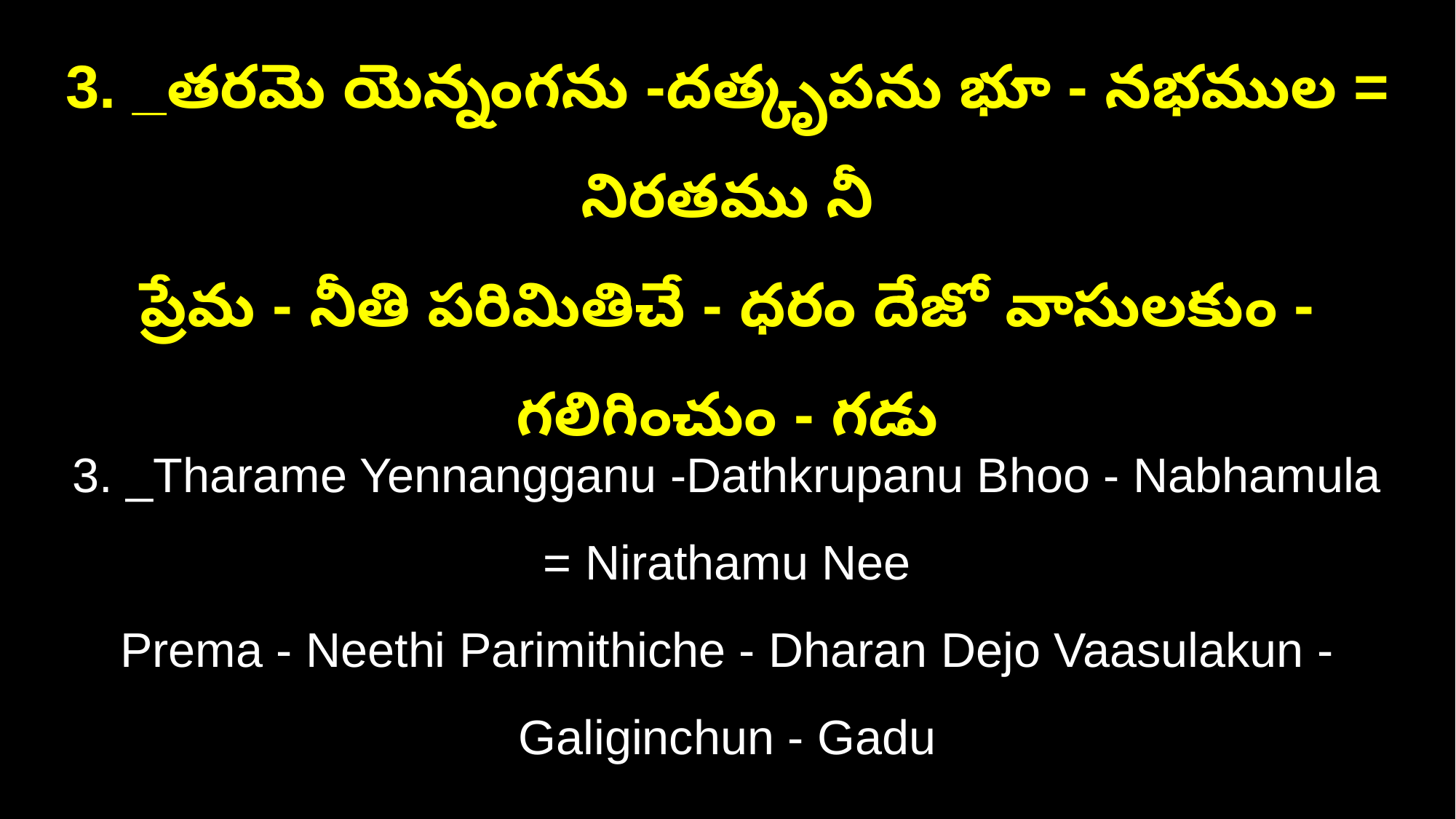

3. _తరమె యెన్నంగను -దత్కృపను భూ - నభముల = నిరతము నీ
ప్రేమ - నీతి పరిమితిచే - ధరం దేజో వాసులకుం - గలిగించుం - గడు
3. _Tharame Yennangganu -Dathkrupanu Bhoo - Nabhamula = Nirathamu Nee
Prema - Neethi Parimithiche - Dharan Dejo Vaasulakun - Galiginchun - Gadu